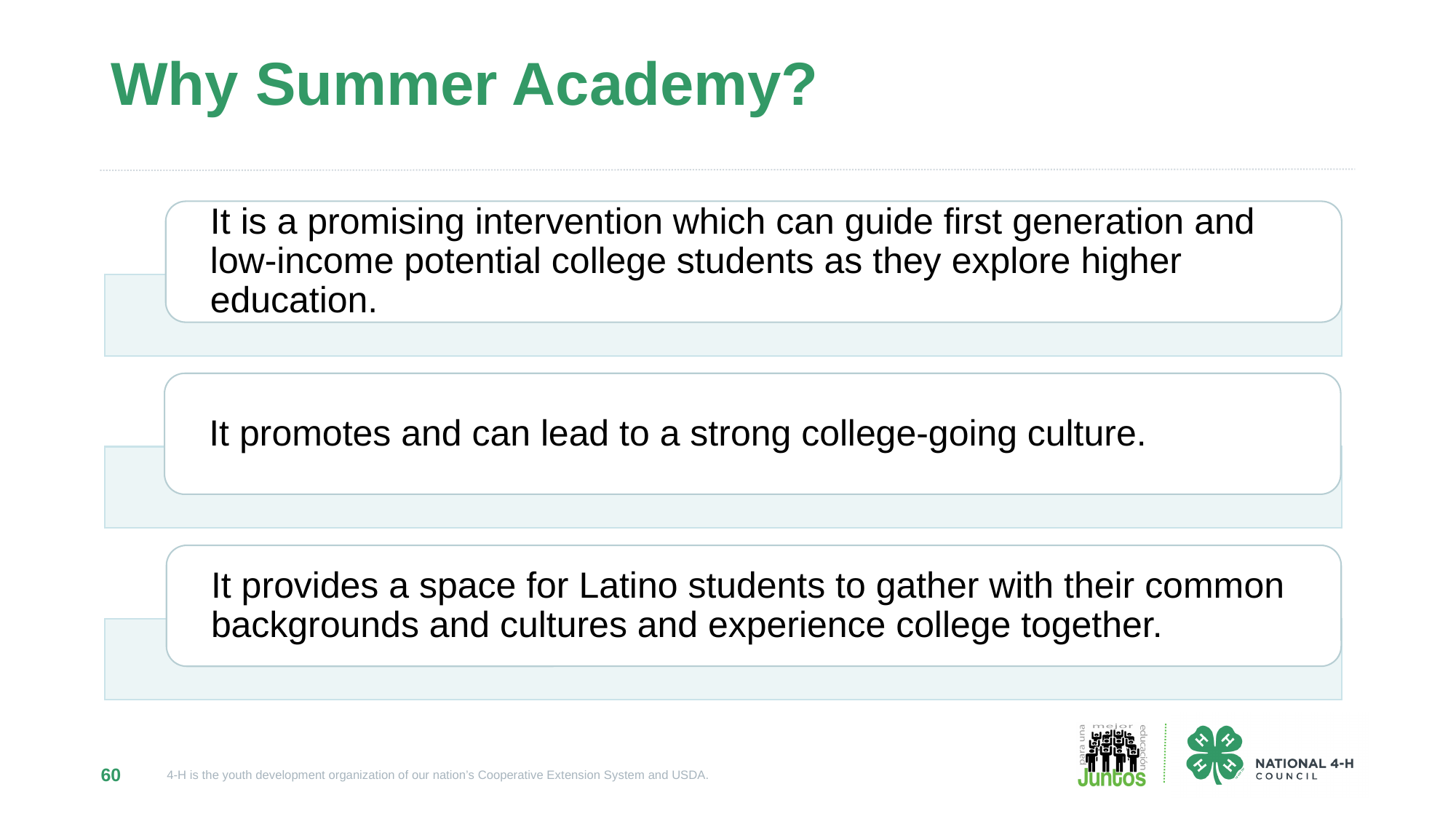

# Why Summer Academy?

It is a promising intervention which can guide first generation and low-income potential college students as they explore higher education.
It promotes and can lead to a strong college-going culture.
It provides a space for Latino students to gather with their common backgrounds and cultures and experience college together.
60